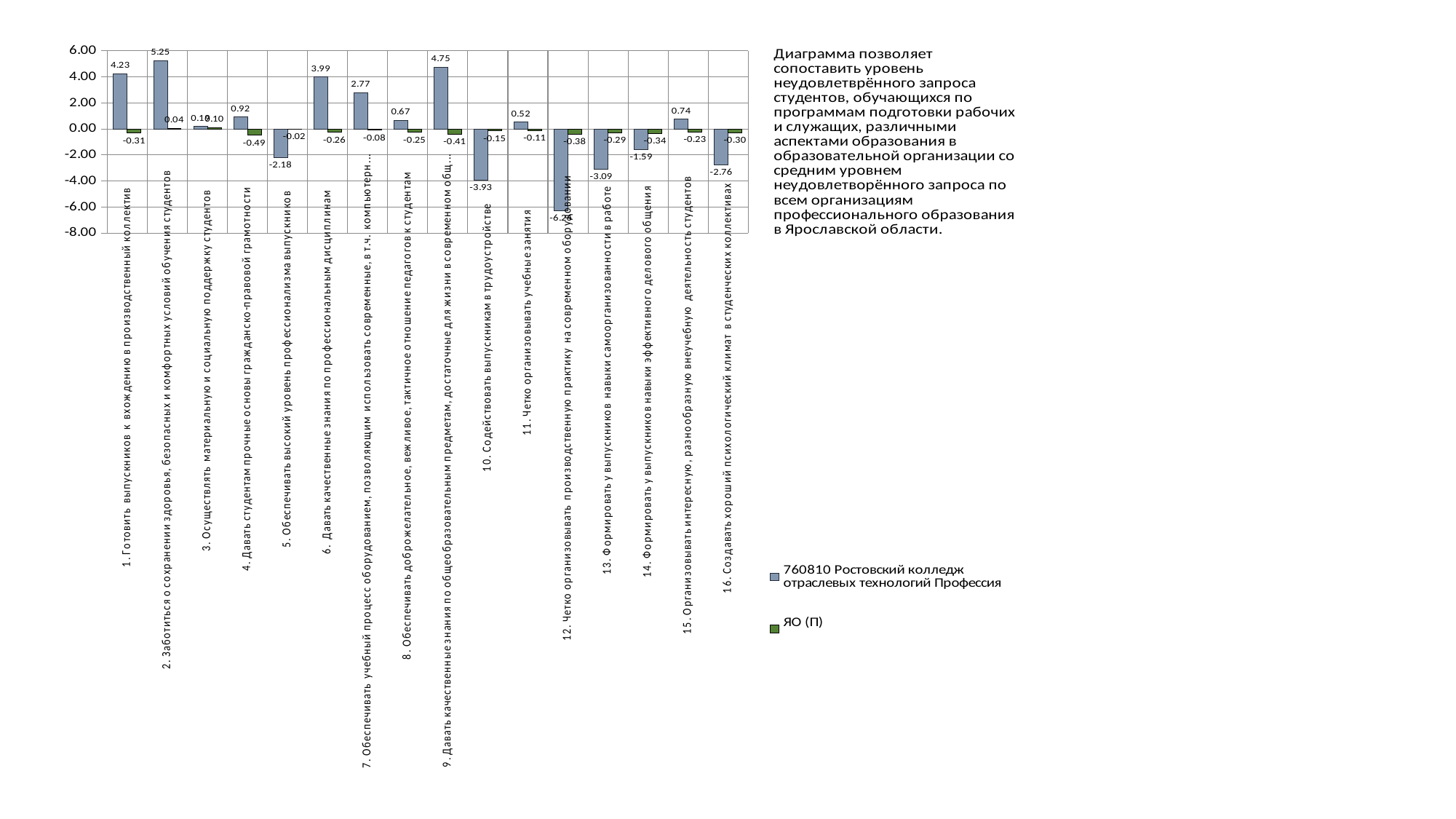

### Chart

| Category | 760810 Ростовский колледж отраслевых технологий Профессия | ЯО (П) |
|---|---|---|
| 1. Готовить  выпускников  к  вхождению в производственный коллектив | 4.232153920167817 | -0.30823558848875193 |
| 2. Заботиться о сохранении здоровья, безопасных и комфортных условий обучения студентов | 5.252491468270762 | 0.03692567180300224 |
| 3. Осуществлять  материальную и социальную поддержку студентов | 0.18851789998016769 | 0.0975124706898703 |
| 4. Давать студентам прочные основы гражданско-правовой грамотности | 0.917330434339414 | -0.4887997499834964 |
| 5. Обеспечивать высокий уровень профессионализма выпускников | -2.176302200168879 | -0.02202043957980543 |
| 6.  Давать качественные знания по профессиональным дисциплинам | 3.989216408714735 | -0.2552145238509834 |
| 7. Обеспечивать  учебный процесс оборудованием, позволяющим  использовать современные, в т.ч.  компьютерные технологии | 2.7745288514493245 | -0.08388563474968848 |
| 8. Обеспечивать доброжелательное, вежливое, тактичное отношение педагогов к студентам | 0.6743929228863328 | -0.25174305286796445 |
| 9. Давать качественные знания по общеобразовательным предметам, достаточные для жизни в современном обществе | 4.752734301852993 | -0.4072140164636381 |
| 10. Содействовать выпускникам в трудоустройстве | -3.9254522826310705 | -0.1503835970995116 |
| 11. Четко организовывать учебные занятия | 0.5177570859479965 | -0.10991307161161178 |
| 12. Четко организовывать  производственную практику  на современном оборудовании | -6.257652392580658 | -0.38475556959907437 |
| 13. Формировать у выпускников  навыки самоорганизованности в работе | -3.092523671934789 | -0.28870306418861513 |
| 14. Формировать у выпускников навыки эффективного делового общения | -1.5932521726814826 | -0.33948146121133416 |
| 15. Организовывать интересную, разнообразную внеучебную  деятельность студентов | 0.7389479372681063 | -0.22826139303840878 |
| 16. Создавать хороший психологический климат  в студенческих коллективах | -2.7593522276562767 | -0.29552763585910347 |